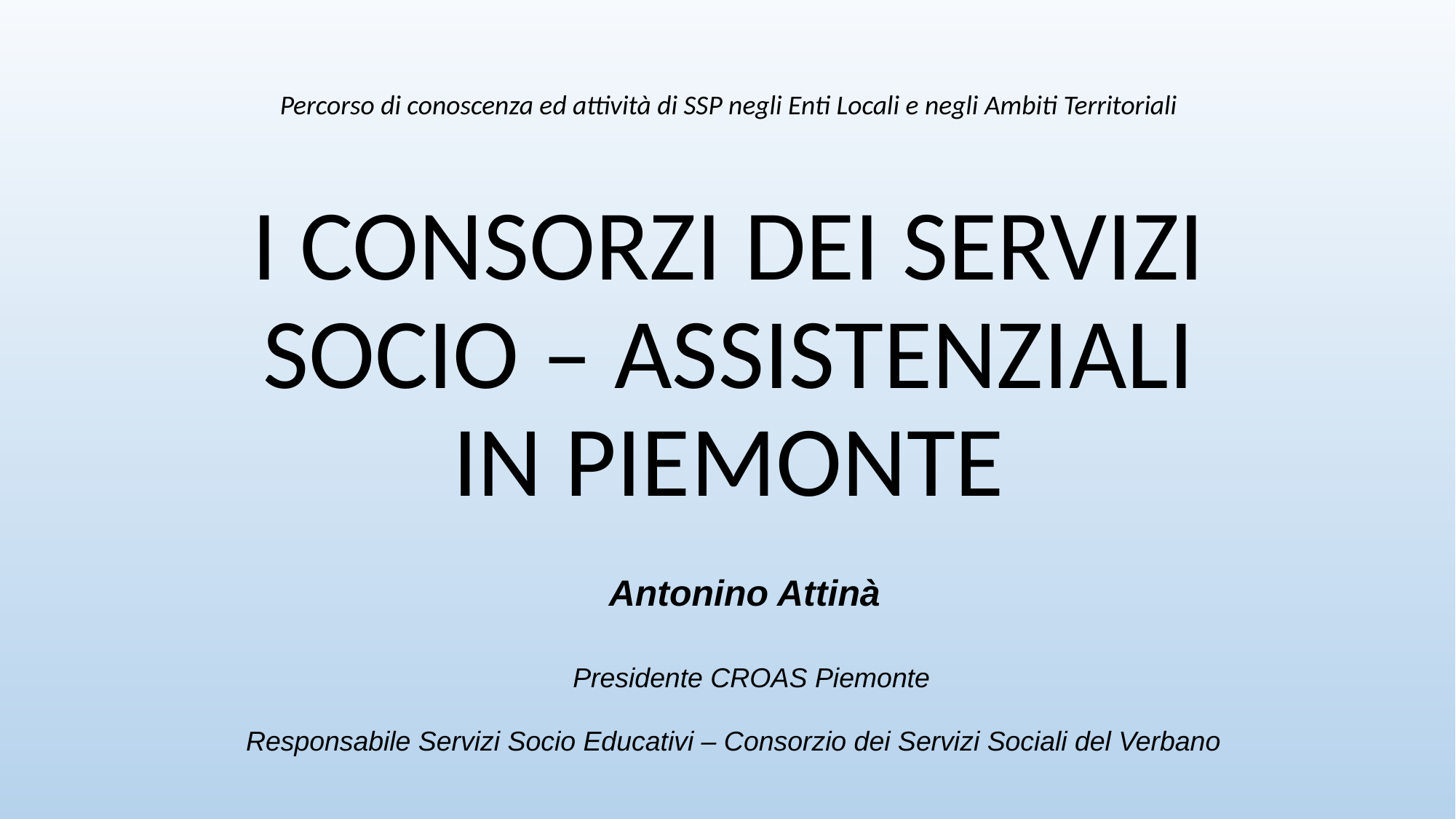

Percorso di conoscenza ed attività di SSP negli Enti Locali e negli Ambiti Territoriali
# I CONSORZI DEI SERVIZI SOCIO – ASSISTENZIALI IN PIEMONTE
Antonino Attinà
Presidente CROAS Piemonte
Responsabile Servizi Socio Educativi – Consorzio dei Servizi Sociali del Verbano